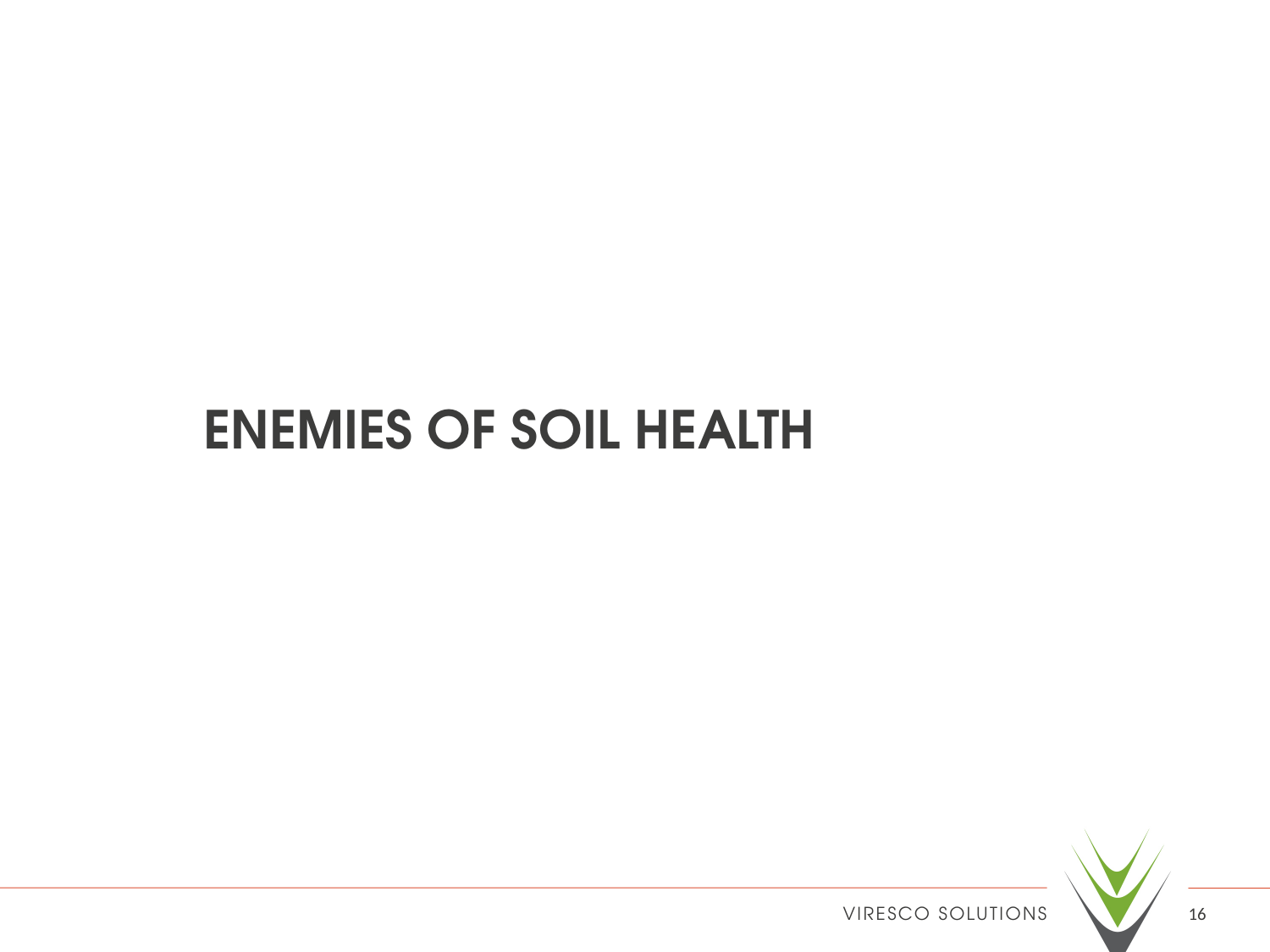

# Enemies of Soil Health
VIRESCO SOLUTIONS
16